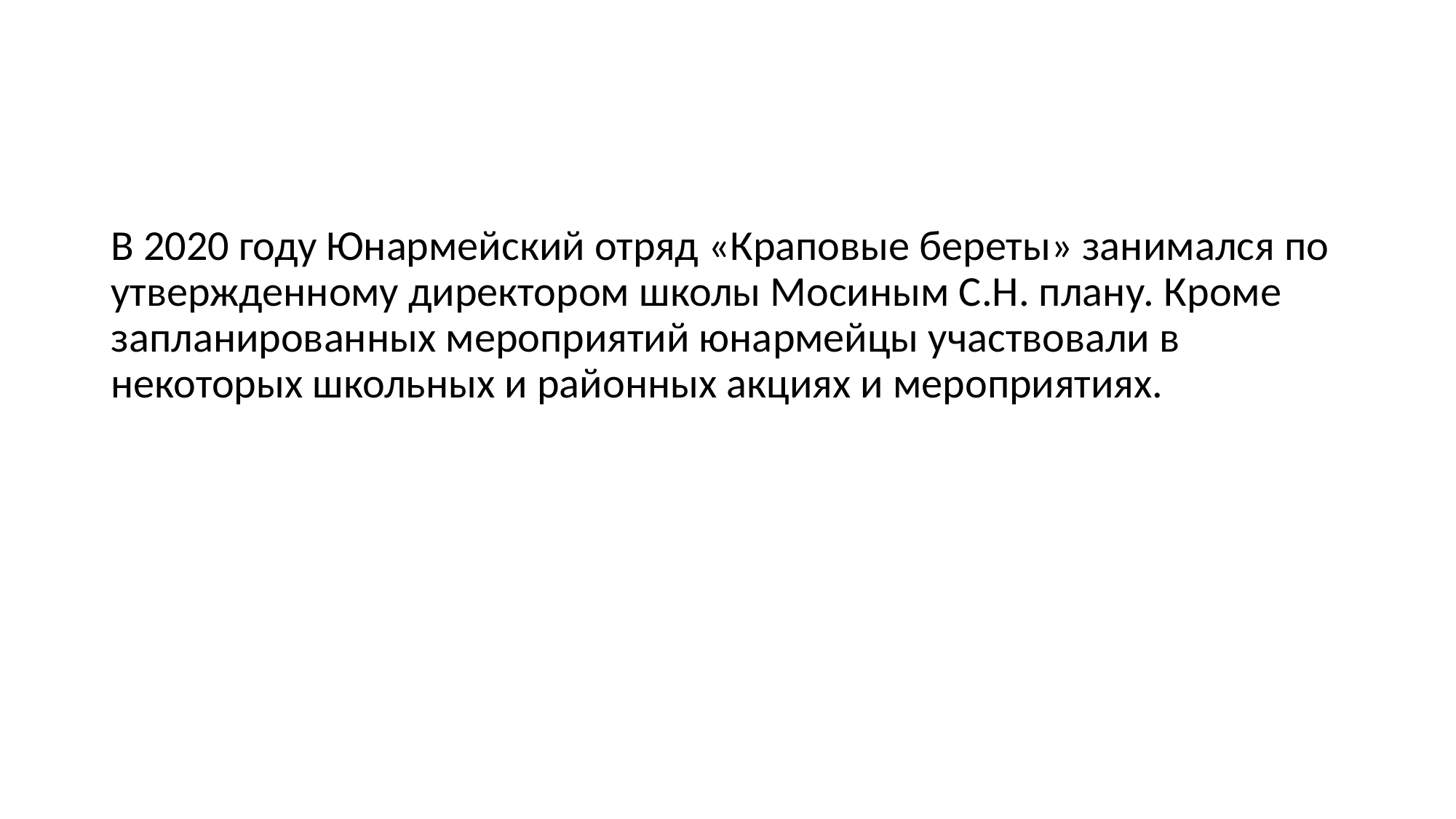

#
В 2020 году Юнармейский отряд «Краповые береты» занимался по утвержденному директором школы Мосиным С.Н. плану. Кроме запланированных мероприятий юнармейцы участвовали в некоторых школьных и районных акциях и мероприятиях.